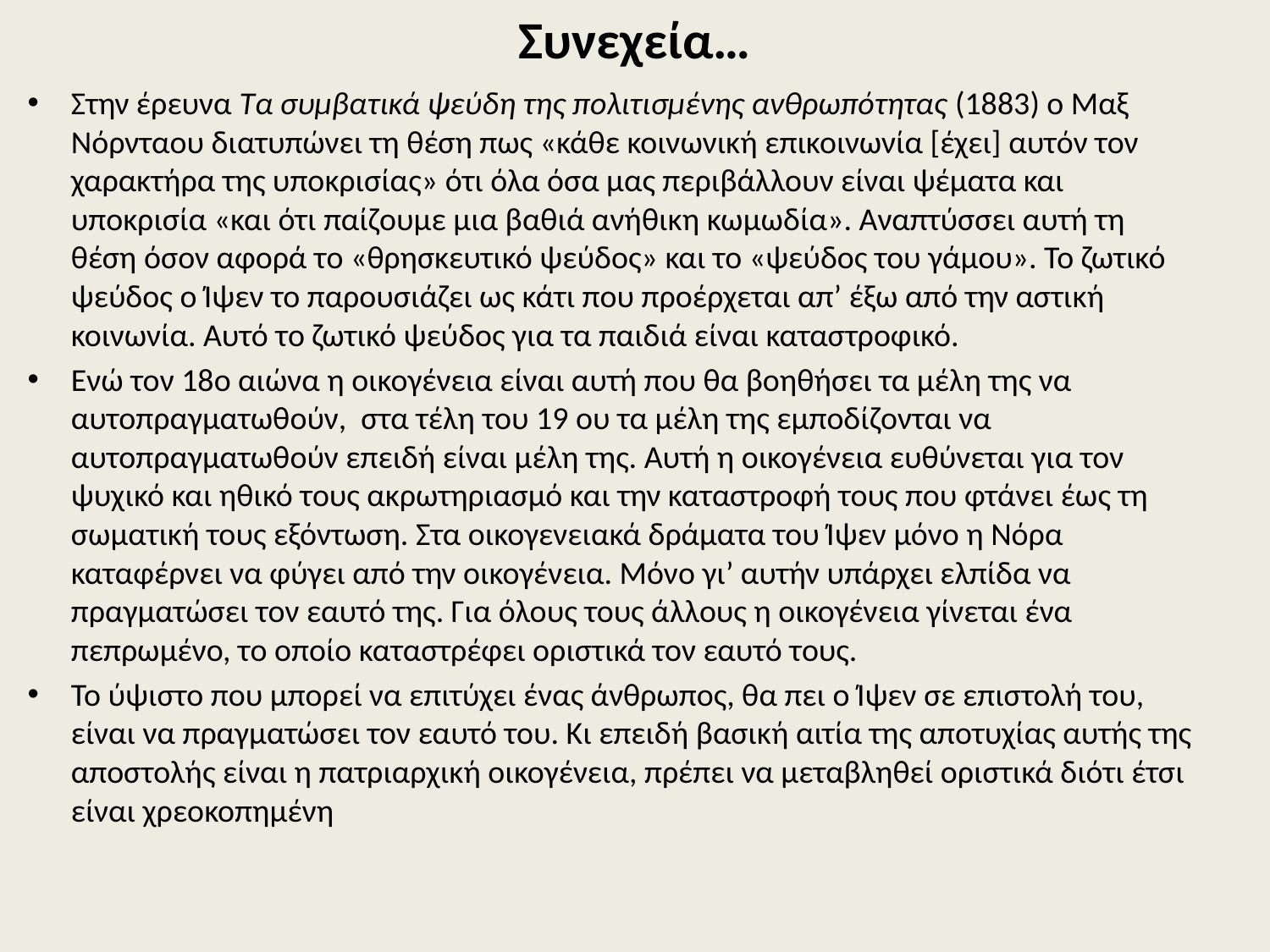

# Συνεχεία…
Στην έρευνα Τα συμβατικά ψεύδη της πολιτισμένης ανθρωπότητας (1883) ο Μαξ Νόρνταου διατυπώνει τη θέση πως «κάθε κοινωνική επικοινωνία [έχει] αυτόν τον χαρακτήρα της υποκρισίας» ότι όλα όσα μας περιβάλλουν είναι ψέματα και υποκρισία «και ότι παίζουμε μια βαθιά ανήθικη κωμωδία». Αναπτύσσει αυτή τη θέση όσον αφορά το «θρησκευτικό ψεύδος» και το «ψεύδος του γάμου». Το ζωτικό ψεύδος ο Ίψεν το παρουσιάζει ως κάτι που προέρχεται απ’ έξω από την αστική κοινωνία. Αυτό το ζωτικό ψεύδος για τα παιδιά είναι καταστροφικό.
Ενώ τον 18ο αιώνα η οικογένεια είναι αυτή που θα βοηθήσει τα μέλη της να αυτοπραγματωθούν,  στα τέλη του 19 ου τα μέλη της εμποδίζονται να αυτοπραγματωθούν επειδή είναι μέλη της. Αυτή η οικογένεια ευθύνεται για τον ψυχικό και ηθικό τους ακρωτηριασμό και την καταστροφή τους που φτάνει έως τη σωματική τους εξόντωση. Στα οικογενειακά δράματα του Ίψεν μόνο η Νόρα καταφέρνει να φύγει από την οικογένεια. Μόνο γι’ αυτήν υπάρχει ελπίδα να πραγματώσει τον εαυτό της. Για όλους τους άλλους η οικογένεια γίνεται ένα πεπρωμένο, το οποίο καταστρέφει οριστικά τον εαυτό τους.
Το ύψιστο που μπορεί να επιτύχει ένας άνθρωπος, θα πει ο Ίψεν σε επιστολή του, είναι να πραγματώσει τον εαυτό του. Κι επειδή βασική αιτία της αποτυχίας αυτής της αποστολής είναι η πατριαρχική οικογένεια, πρέπει να μεταβληθεί οριστικά διότι έτσι είναι χρεοκοπημένη